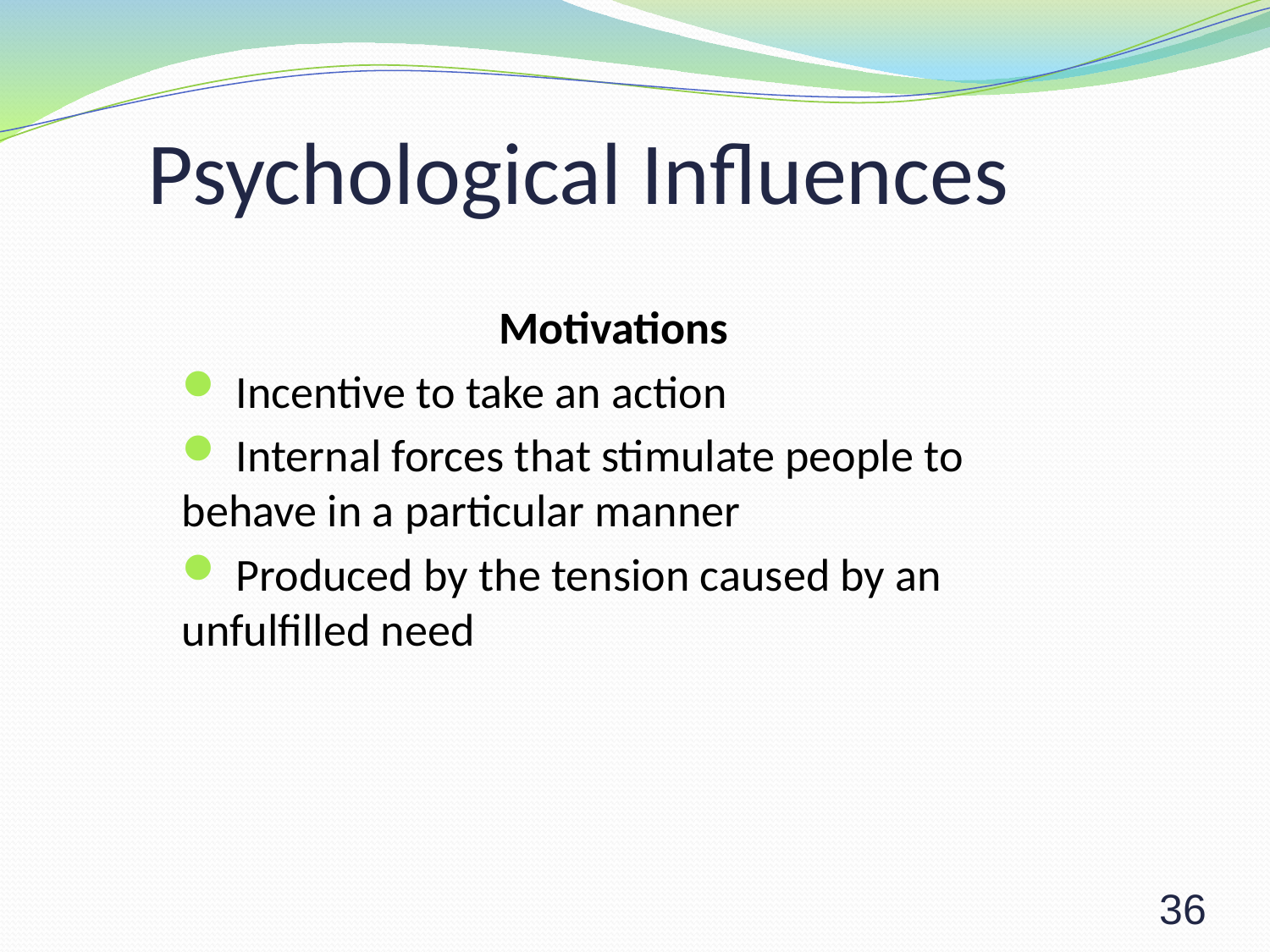

# Psychological Influences
Motivations
 Incentive to take an action
 Internal forces that stimulate people to behave in a particular manner
 Produced by the tension caused by an unfulfilled need

36